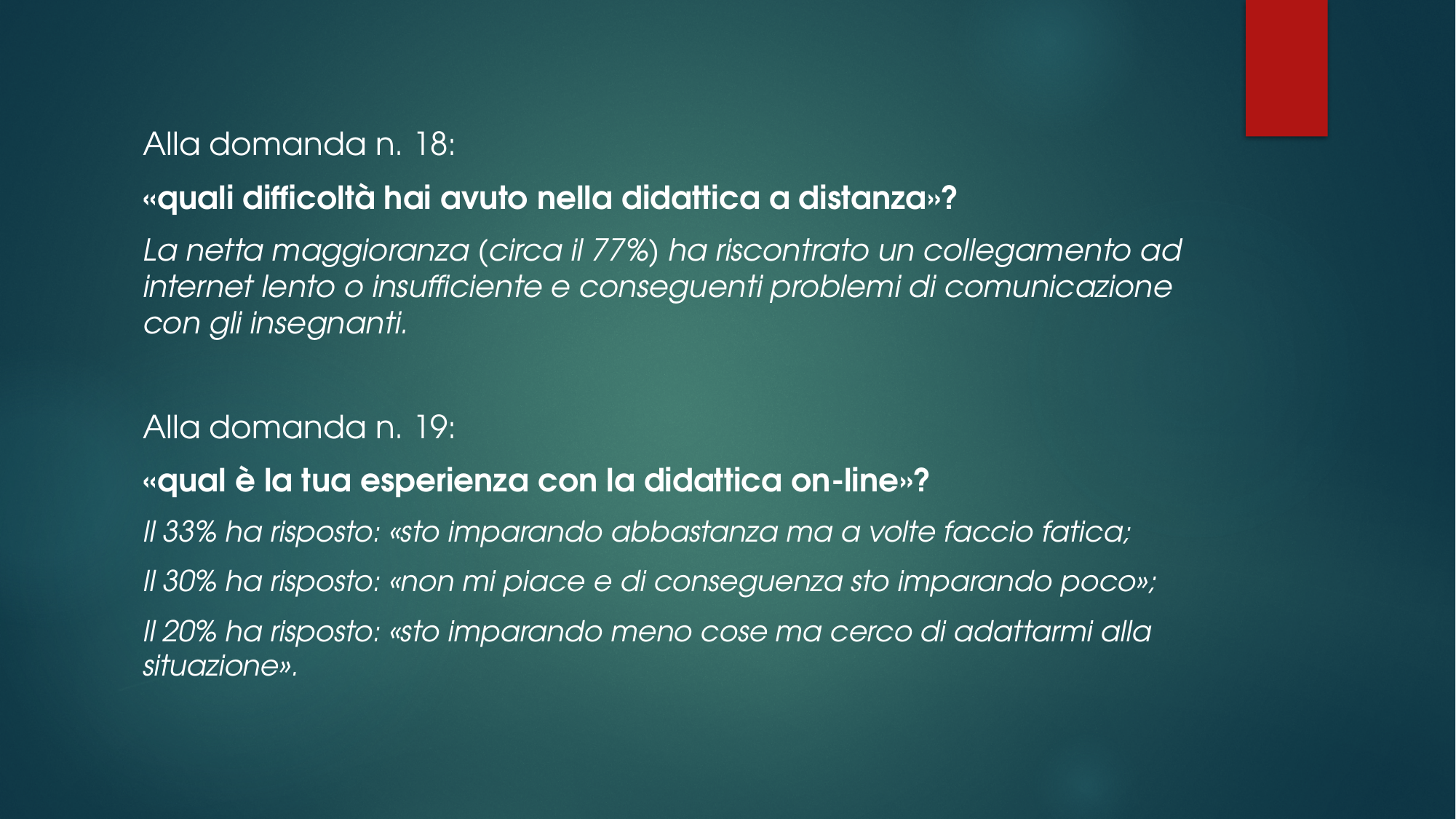

Alla domanda n. 18:
«quali difficoltà hai avuto nella didattica a distanza»?
La netta maggioranza (circa il 77%) ha riscontrato un collegamento ad internet lento o insufficiente e conseguenti problemi di comunicazione con gli insegnanti.

Alla domanda n. 19:
«qual è la tua esperienza con la didattica on-line»?
Il 33% ha risposto: «sto imparando abbastanza ma a volte faccio fatica;
Il 30% ha risposto: «non mi piace e di conseguenza sto imparando poco»;
Il 20% ha risposto: «sto imparando meno cose ma cerco di adattarmi alla situazione».